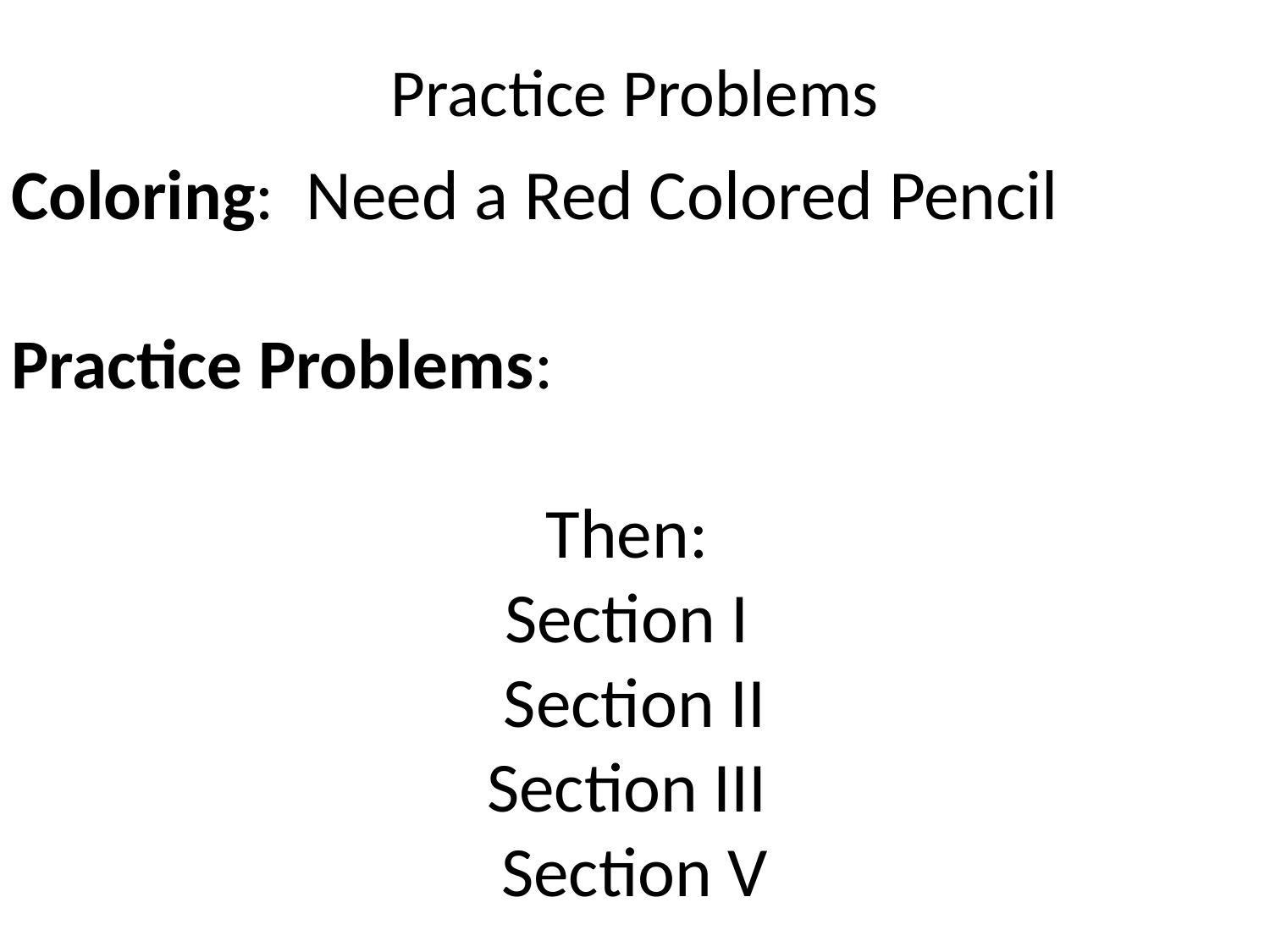

# Practice Problems
Coloring:  Need a Red Colored Pencil

Practice Problems:

Then:
Section I
Section II
Section III
Section V